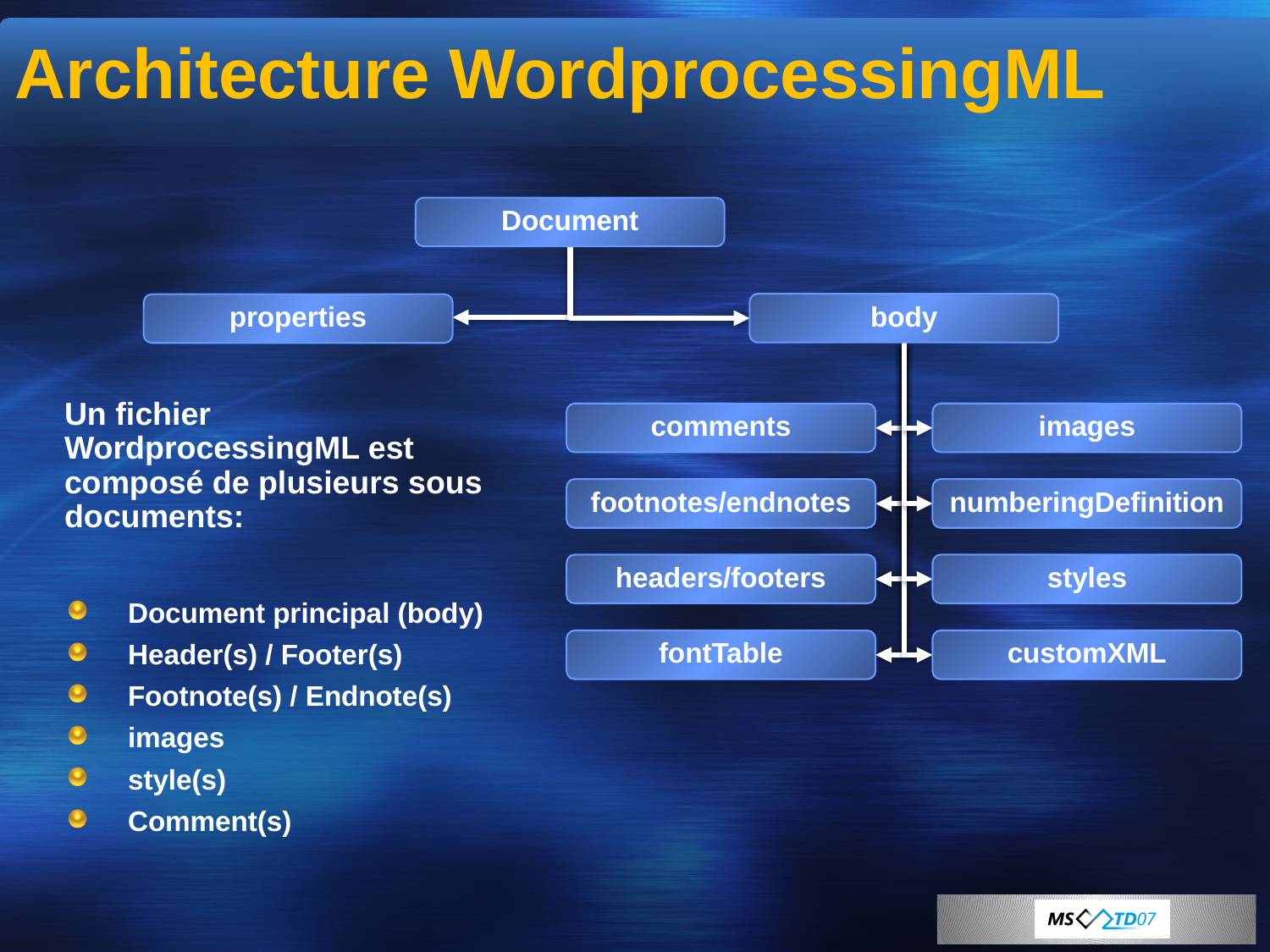

# Architecture WordprocessingML
Document
body
properties
Un fichier WordprocessingML est composé de plusieurs sous documents:

Document principal (body)
Header(s) / Footer(s)
Footnote(s) / Endnote(s)
images
style(s)
Comment(s)
comments
images
footnotes/endnotes
numberingDefinition
headers/footers
styles
fontTable
customXML